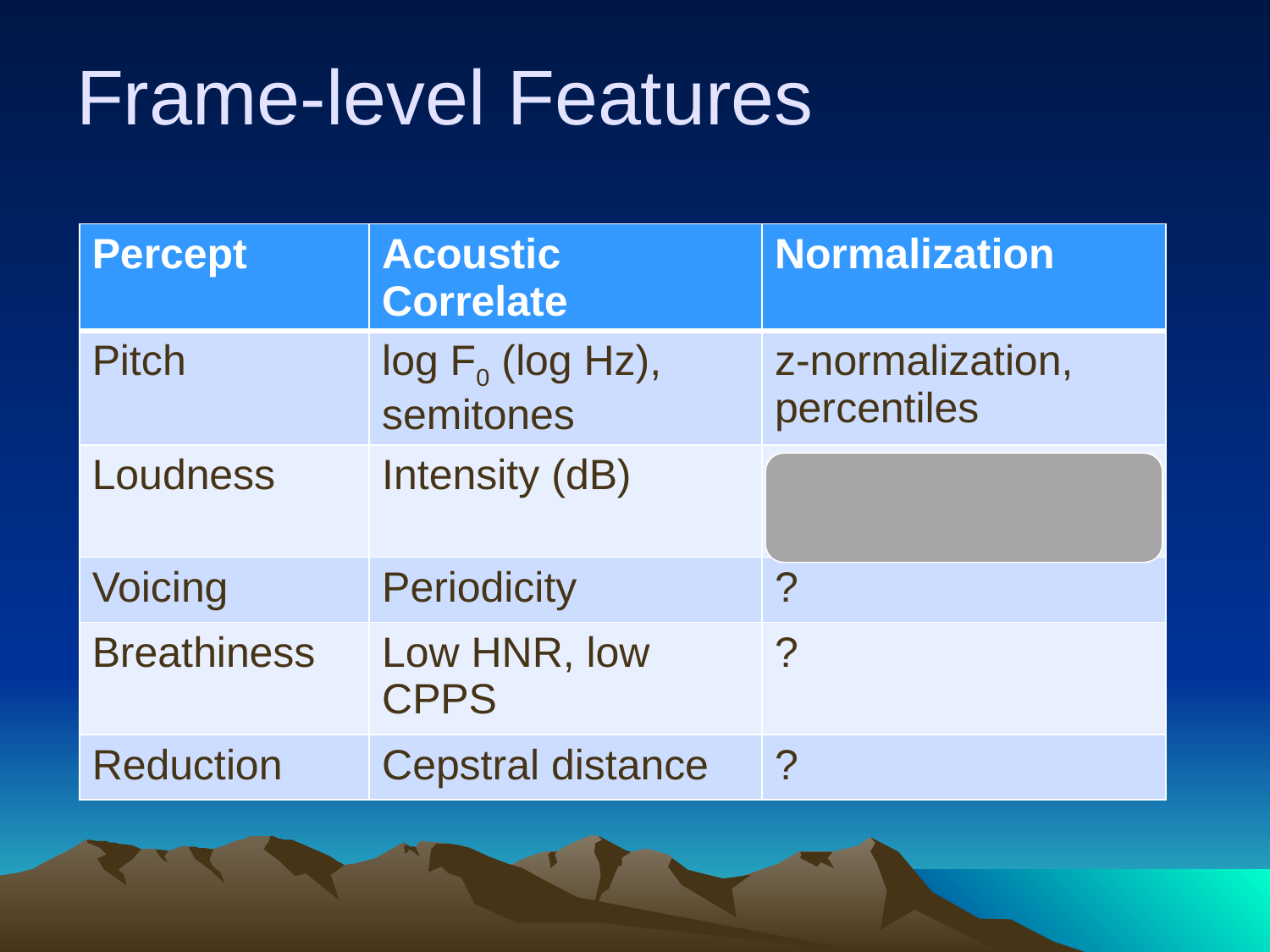

# Frame-level Features
| Percept | Acoustic Correlate | Normalization |
| --- | --- | --- |
| Pitch | log F0 (log Hz), semitones | z-normalization, percentiles |
| Loudness | Intensity (dB) | ? |
| Voicing | Periodicity | ? |
| Breathiness | Low HNR, low CPPS | ? |
| Reduction | Cepstral distance | ? |